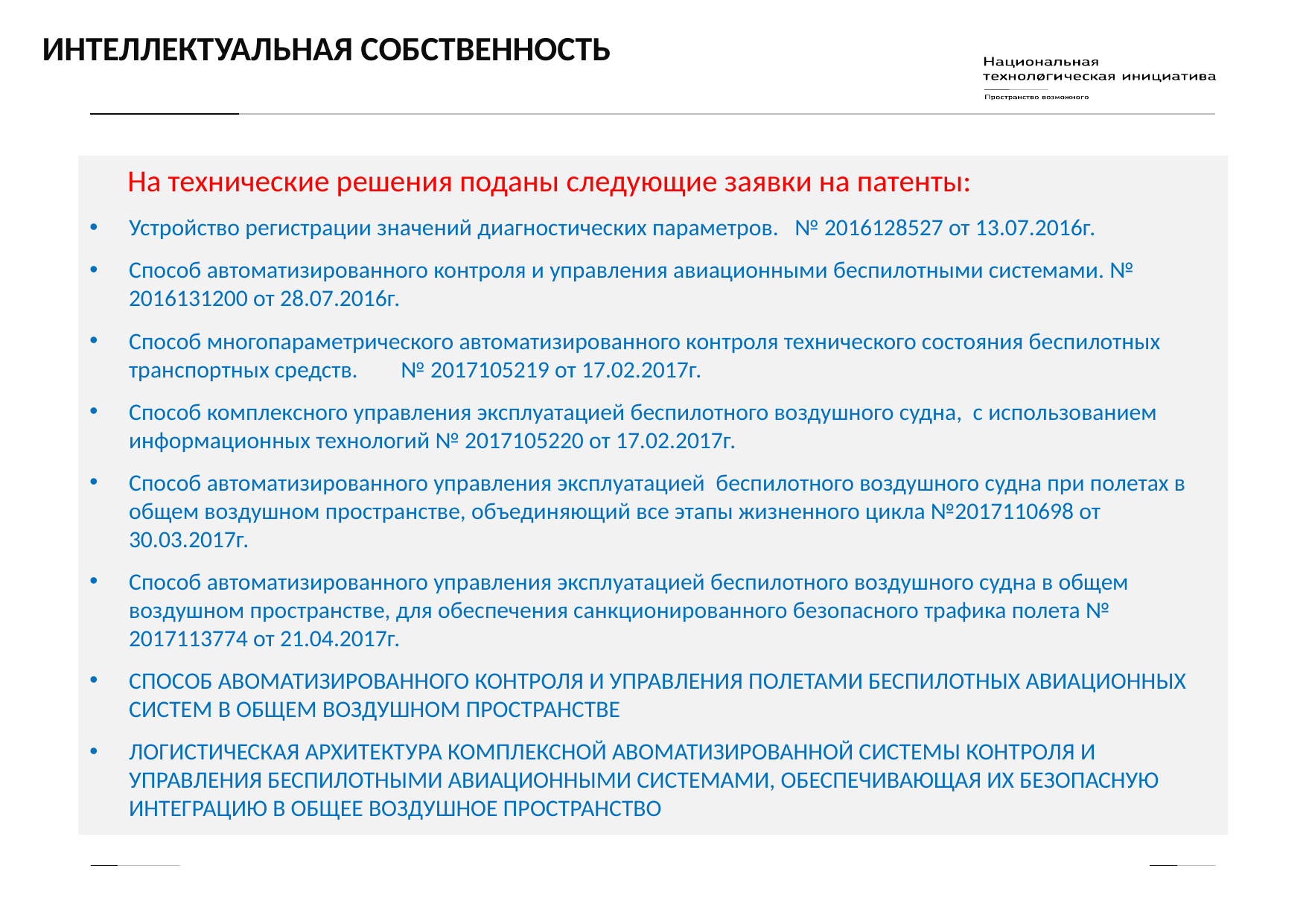

# ИНТЕЛЛЕКТУАЛЬНАЯ СОБСТВЕННОСТЬ
       На технические решения поданы следующие заявки на патенты:
Устройство регистрации значений диагностических параметров.   № 2016128527 от 13.07.2016г.
Способ автоматизированного контроля и управления авиационными беспилотными системами. № 2016131200 от 28.07.2016г.
Способ многопараметрического автоматизированного контроля технического состояния беспилотных транспортных средств.        № 2017105219 от 17.02.2017г.
Способ комплексного управления эксплуатацией беспилотного воздушного судна,  с использованием информационных технологий № 2017105220 от 17.02.2017г.
Способ автоматизированного управления эксплуатацией  беспилотного воздушного судна при полетах в общем воздушном пространстве, объединяющий все этапы жизненного цикла №2017110698 от 30.03.2017г.
Способ автоматизированного управления эксплуатацией беспилотного воздушного судна в общем воздушном пространстве, для обеспечения санкционированного безопасного трафика полета № 2017113774 от 21.04.2017г.
СПОСОБ АВОМАТИЗИРОВАННОГО КОНТРОЛЯ И УПРАВЛЕНИЯ ПОЛЕТАМИ БЕСПИЛОТНЫХ АВИАЦИОННЫХ СИСТЕМ В ОБЩЕМ ВОЗДУШНОМ ПРОСТРАНСТВЕ
ЛОГИСТИЧЕСКАЯ АРХИТЕКТУРА КОМПЛЕКСНОЙ АВОМАТИЗИРОВАННОЙ СИСТЕМЫ КОНТРОЛЯ И УПРАВЛЕНИЯ БЕСПИЛОТНЫМИ АВИАЦИОННЫМИ СИСТЕМАМИ, ОБЕСПЕЧИВАЮЩАЯ ИХ БЕЗОПАСНУЮ ИНТЕГРАЦИЮ В ОБЩЕЕ ВОЗДУШНОЕ ПРОСТРАНСТВО